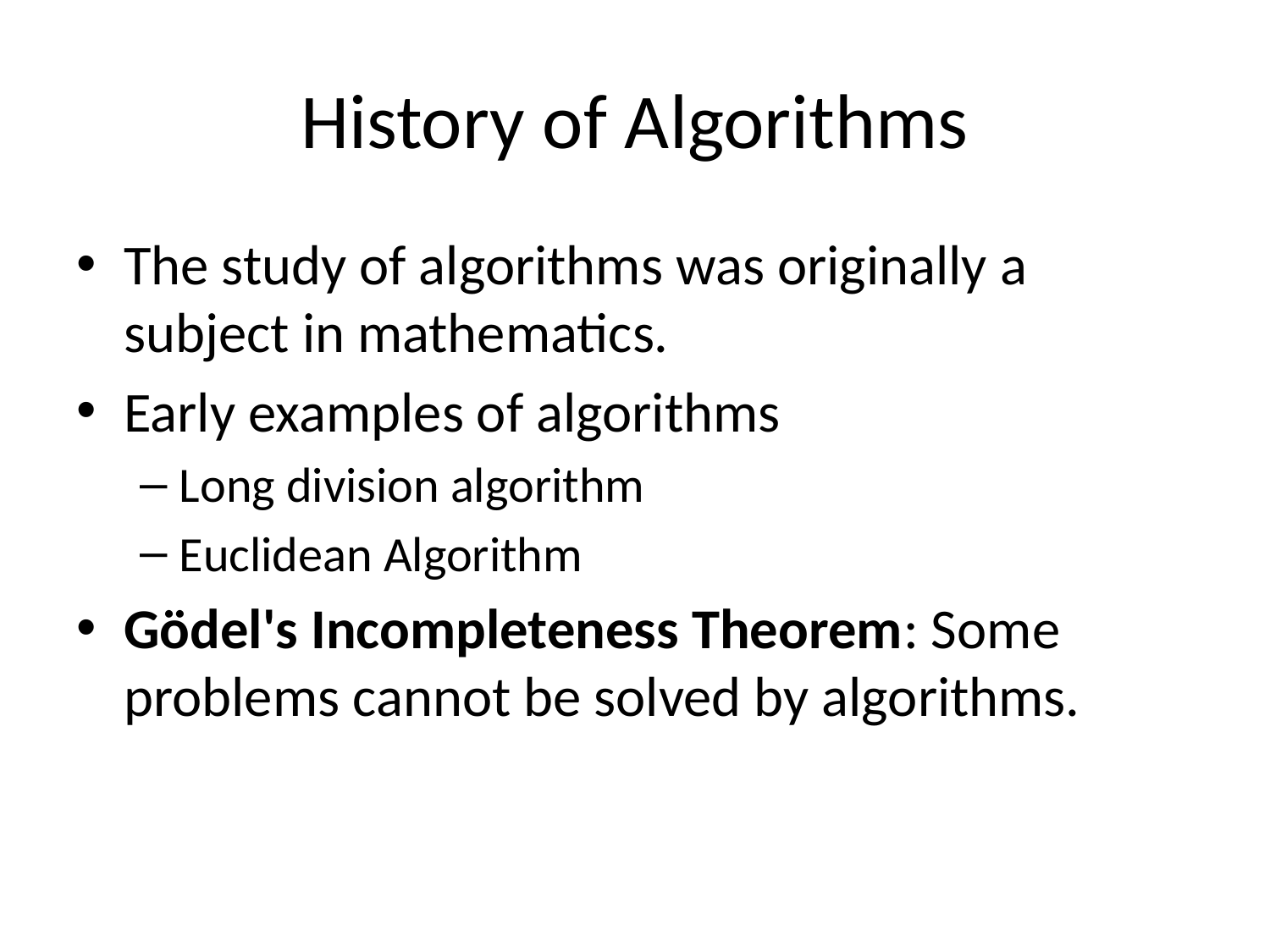

# History of Algorithms
The study of algorithms was originally a subject in mathematics.
Early examples of algorithms
Long division algorithm
Euclidean Algorithm
Gödel's Incompleteness Theorem: Some problems cannot be solved by algorithms.